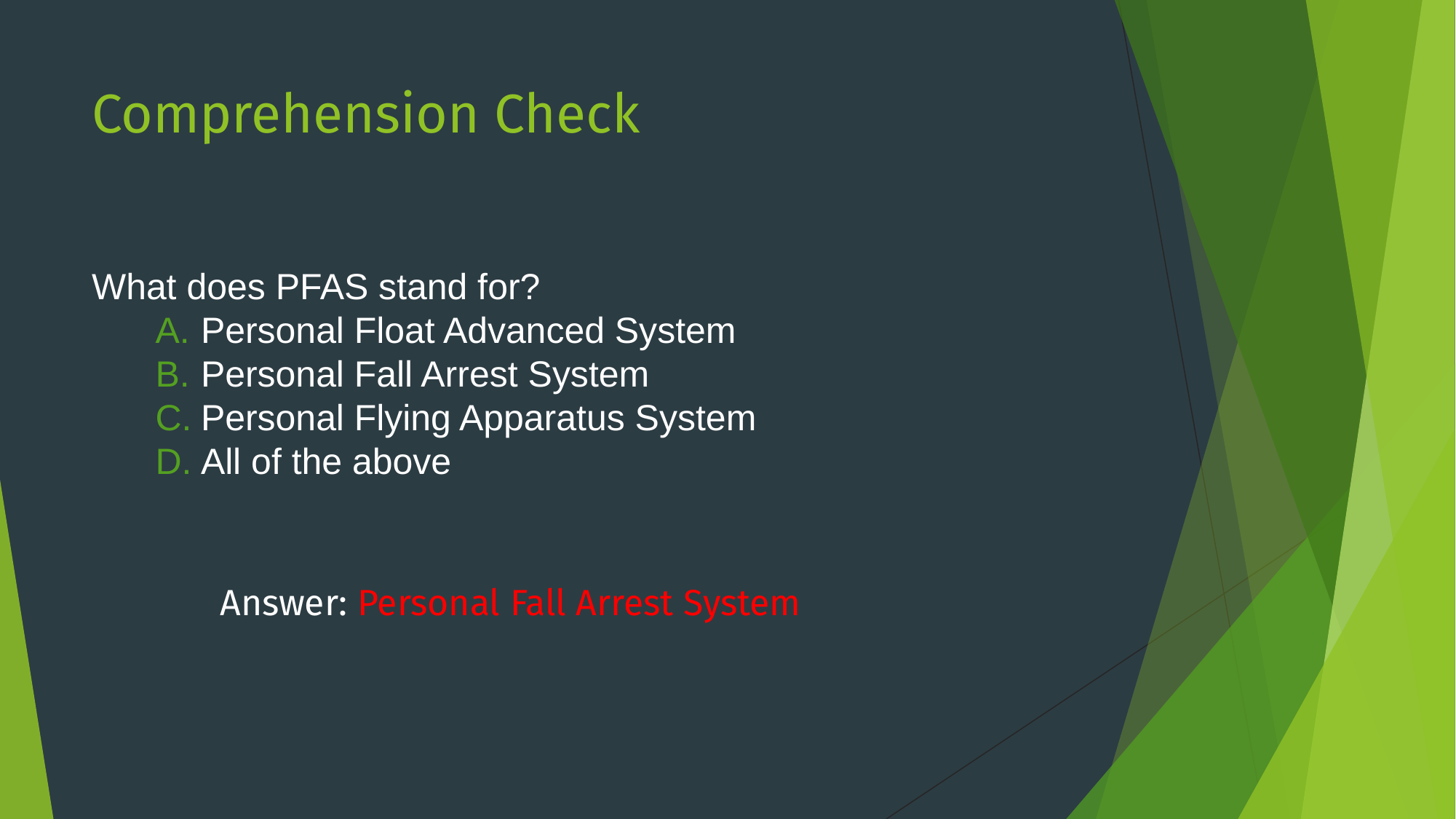

# Comprehension Check

What does PFAS stand for?
Personal Float Advanced System
Personal Fall Arrest System
Personal Flying Apparatus System
All of the above

Answer: Personal Fall Arrest System